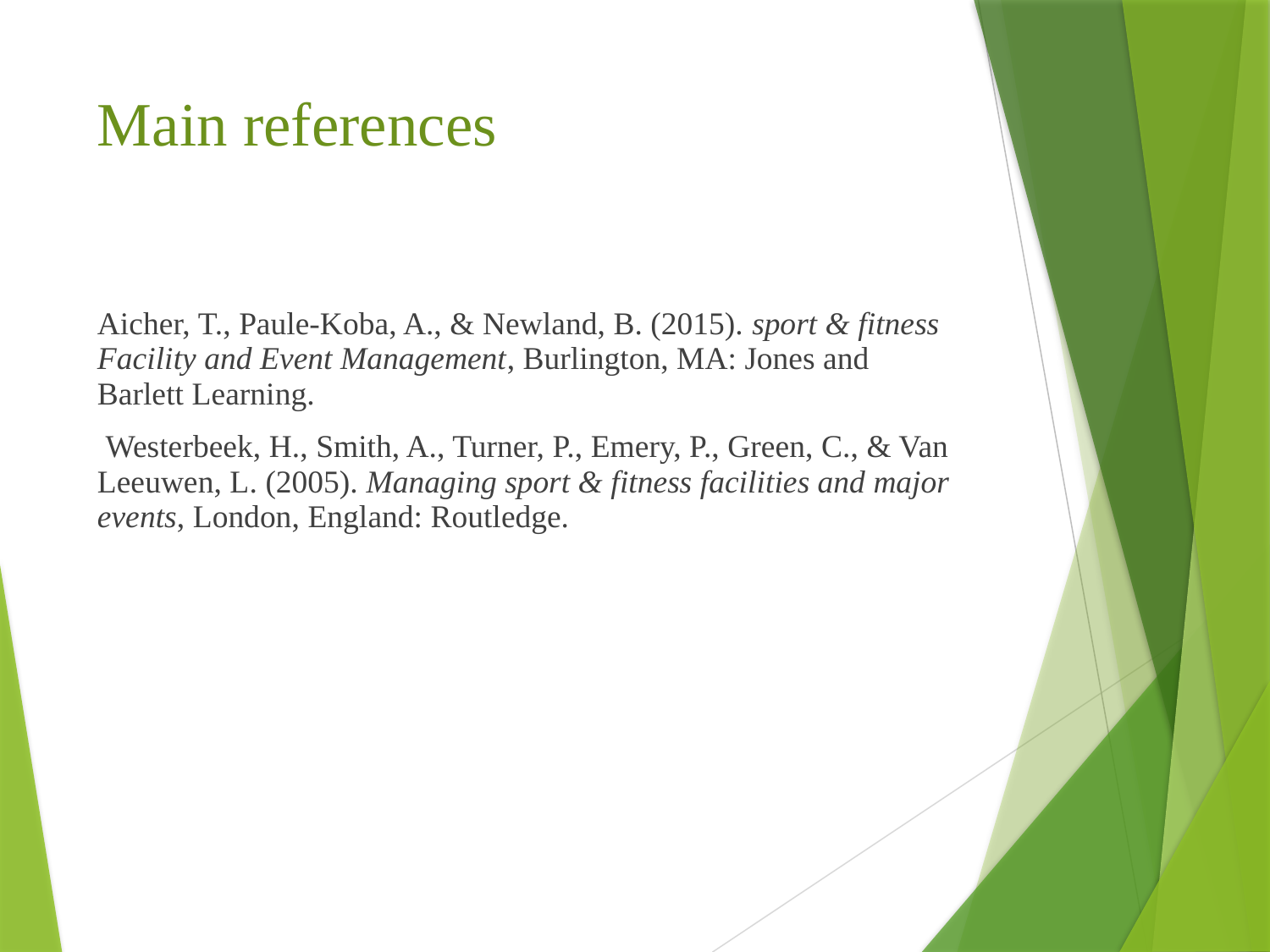

# Main references
Aicher, T., Paule‑Koba, A., & Newland, B. (2015). sport & fitness Facility and Event Management, Burlington, MA: Jones and Barlett Learning.
 Westerbeek, H., Smith, A., Turner, P., Emery, P., Green, C., & Van Leeuwen, L. (2005). Managing sport & fitness facilities and major events, London, England: Routledge.